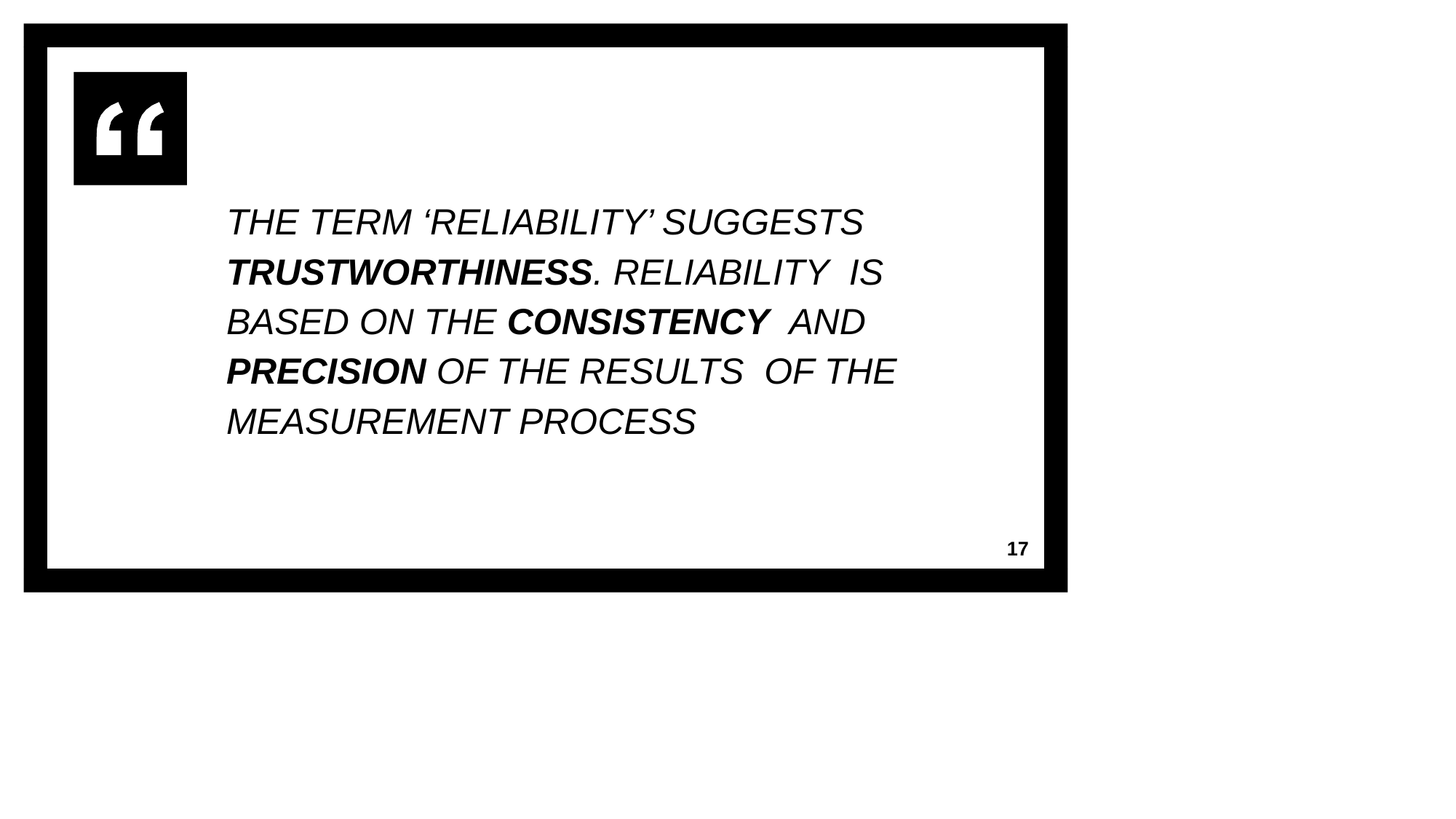

# THE TERM ‘RELIABILITY’ SUGGESTS  TRUSTWORTHINESS. RELIABILITY  IS BASED ON THE CONSISTENCY  AND PRECISION OF THE RESULTS  OF THE MEASUREMENT PROCESS
17